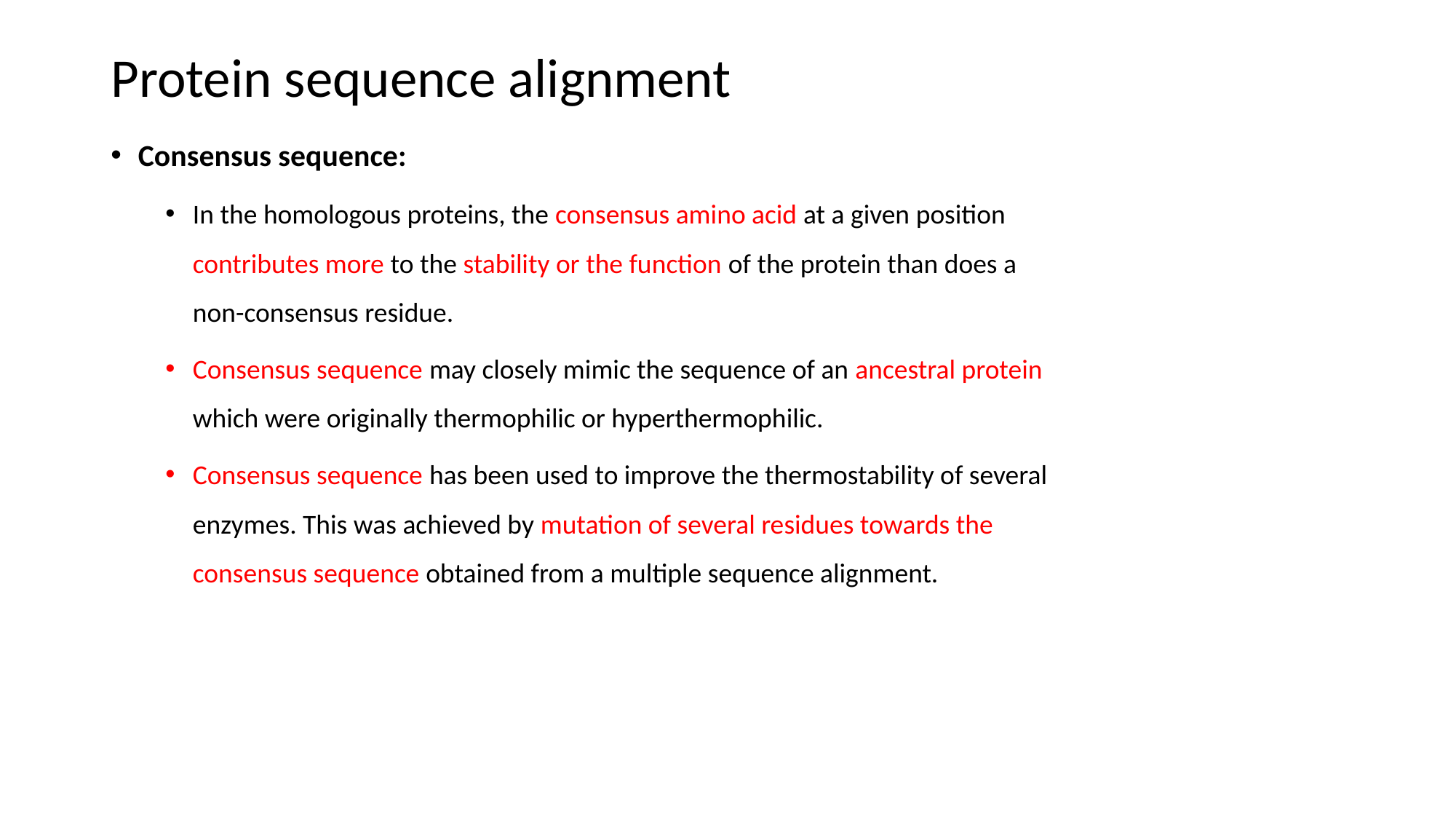

# Protein sequence alignment
Consensus sequence:
In the homologous proteins, the consensus amino acid at a given position contributes more to the stability or the function of the protein than does a non-consensus residue.
Consensus sequence may closely mimic the sequence of an ancestral protein which were originally thermophilic or hyperthermophilic.
Consensus sequence has been used to improve the thermostability of several enzymes. This was achieved by mutation of several residues towards the consensus sequence obtained from a multiple sequence alignment.